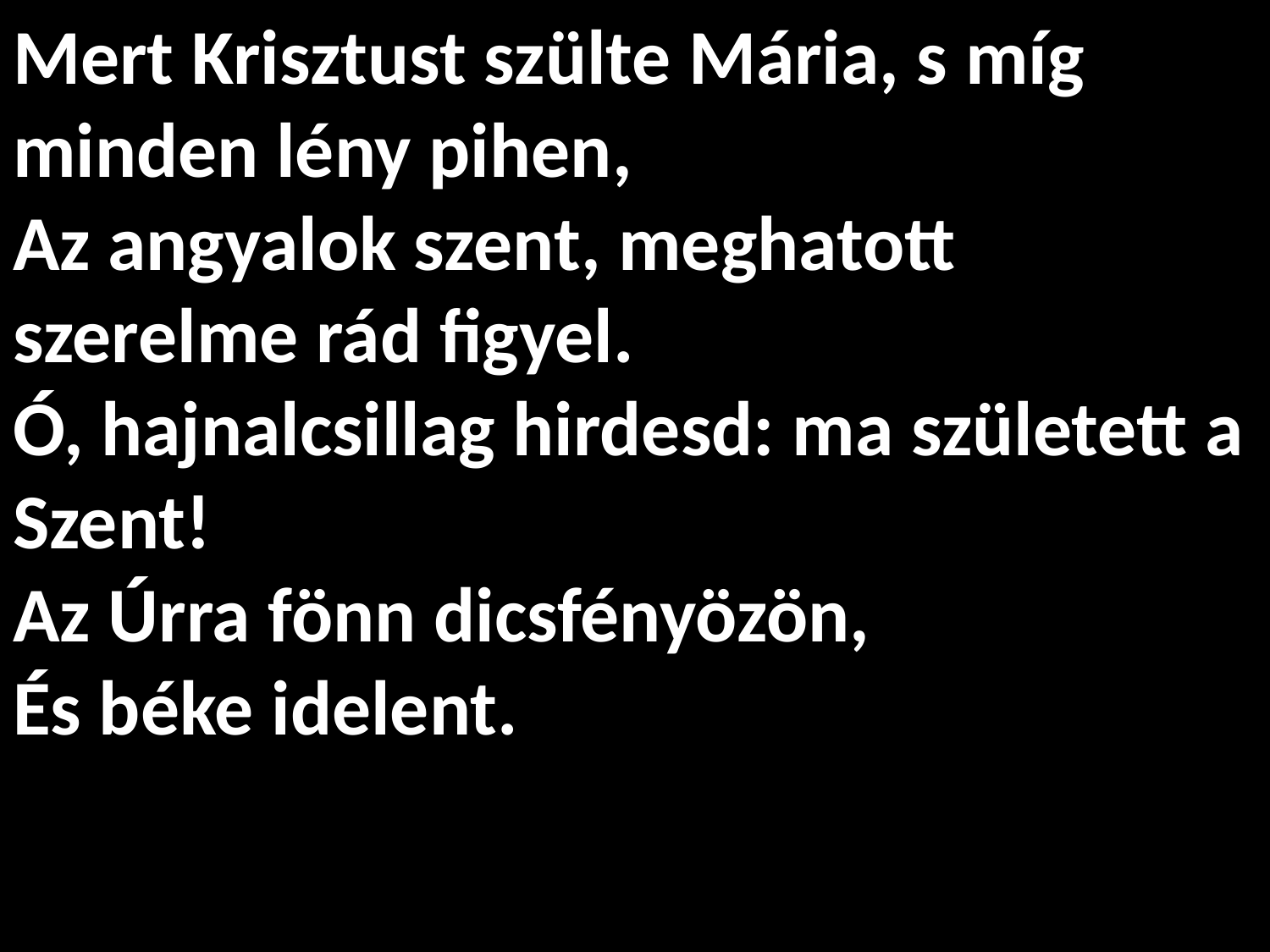

# Mert Krisztust szülte Mária, s míg minden lény pihen, Az angyalok szent, meghatott szerelme rád figyel. Ó, hajnalcsillag hirdesd: ma született a Szent! Az Úrra fönn dicsfényözön, És béke idelent.